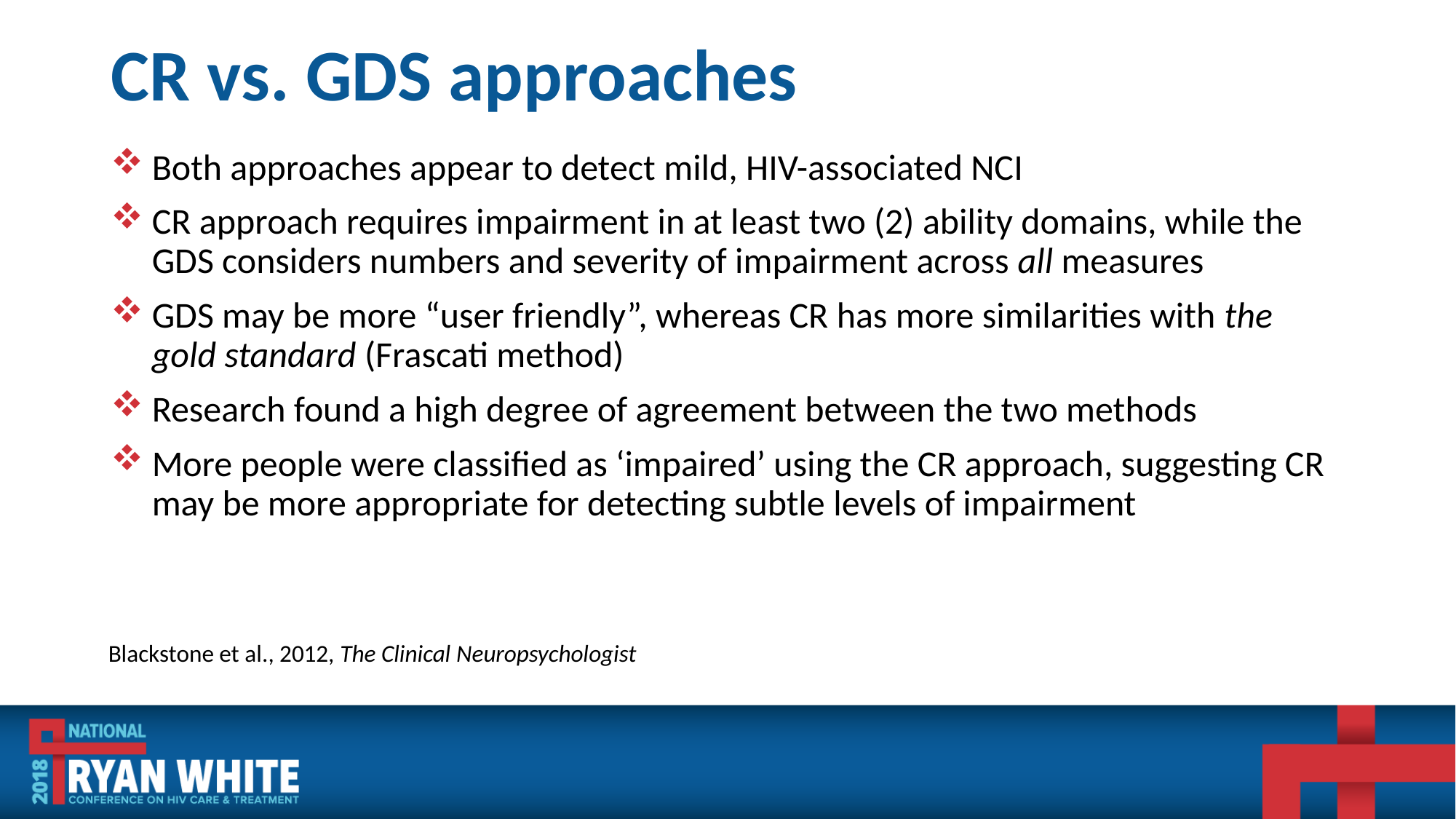

# CR vs. GDS approaches
Both approaches appear to detect mild, HIV-associated NCI
CR approach requires impairment in at least two (2) ability domains, while the GDS considers numbers and severity of impairment across all measures
GDS may be more “user friendly”, whereas CR has more similarities with the gold standard (Frascati method)
Research found a high degree of agreement between the two methods
More people were classified as ‘impaired’ using the CR approach, suggesting CR may be more appropriate for detecting subtle levels of impairment

Blackstone et al., 2012, The Clinical Neuropsychologist